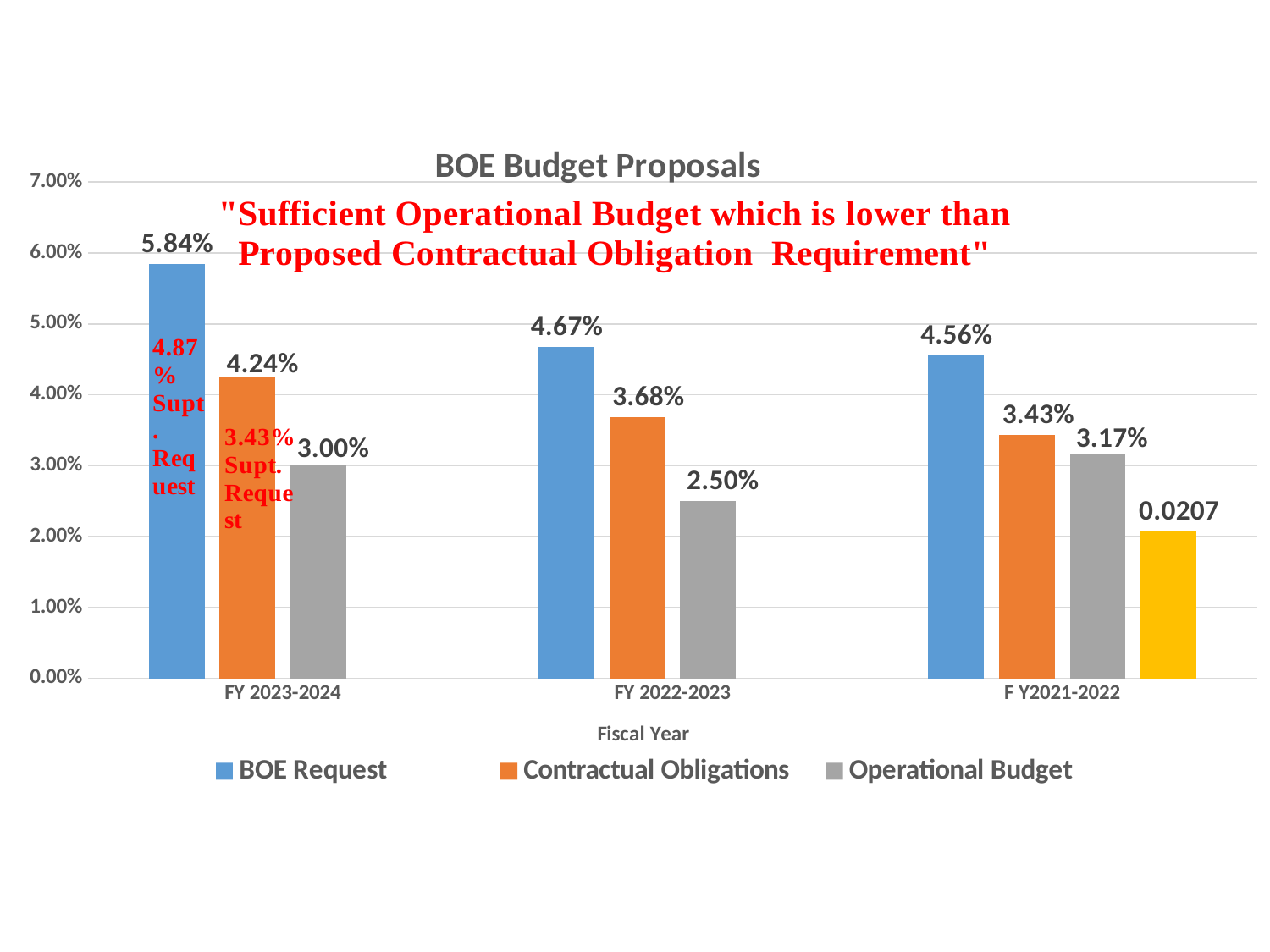

### Chart: BOE Budget Proposals

| Category | BOE Request | Contractual Obligations | Operational Budget | % Excluding Surplus |
|---|---|---|---|---|
| FY 2023-2024 | 0.0584 | 0.0424 | 0.03 | None |
| FY 2022-2023 | 0.0467 | 0.0368 | 0.025 | None |
| F Y2021-2022 | 0.0456 | 0.0343 | 0.0317 | 0.0207 |